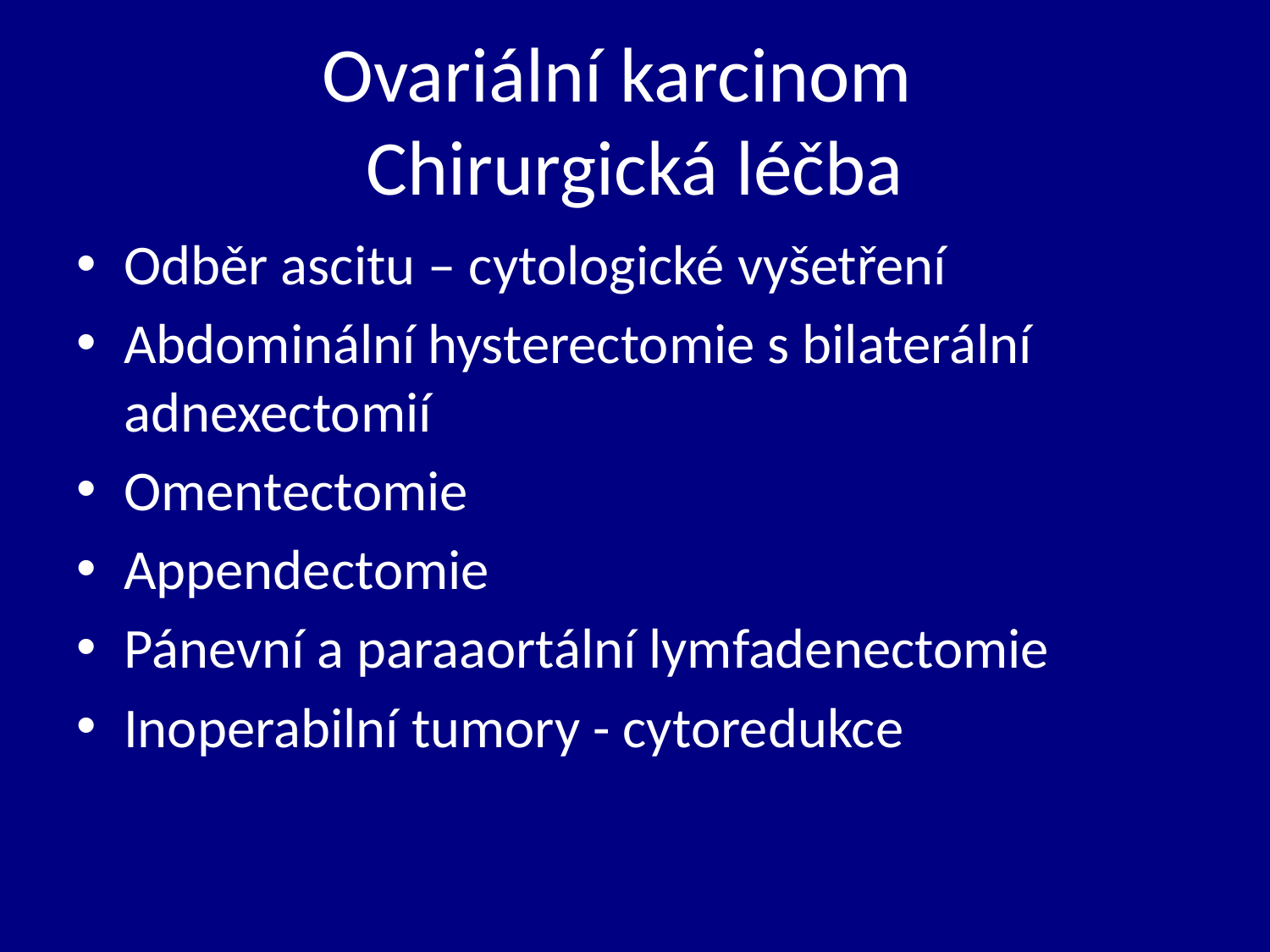

# Ovariální karcinom Chirurgická léčba
Odběr ascitu – cytologické vyšetření
Abdominální hysterectomie s bilaterální adnexectomií
Omentectomie
Appendectomie
Pánevní a paraaortální lymfadenectomie
Inoperabilní tumory - cytoredukce